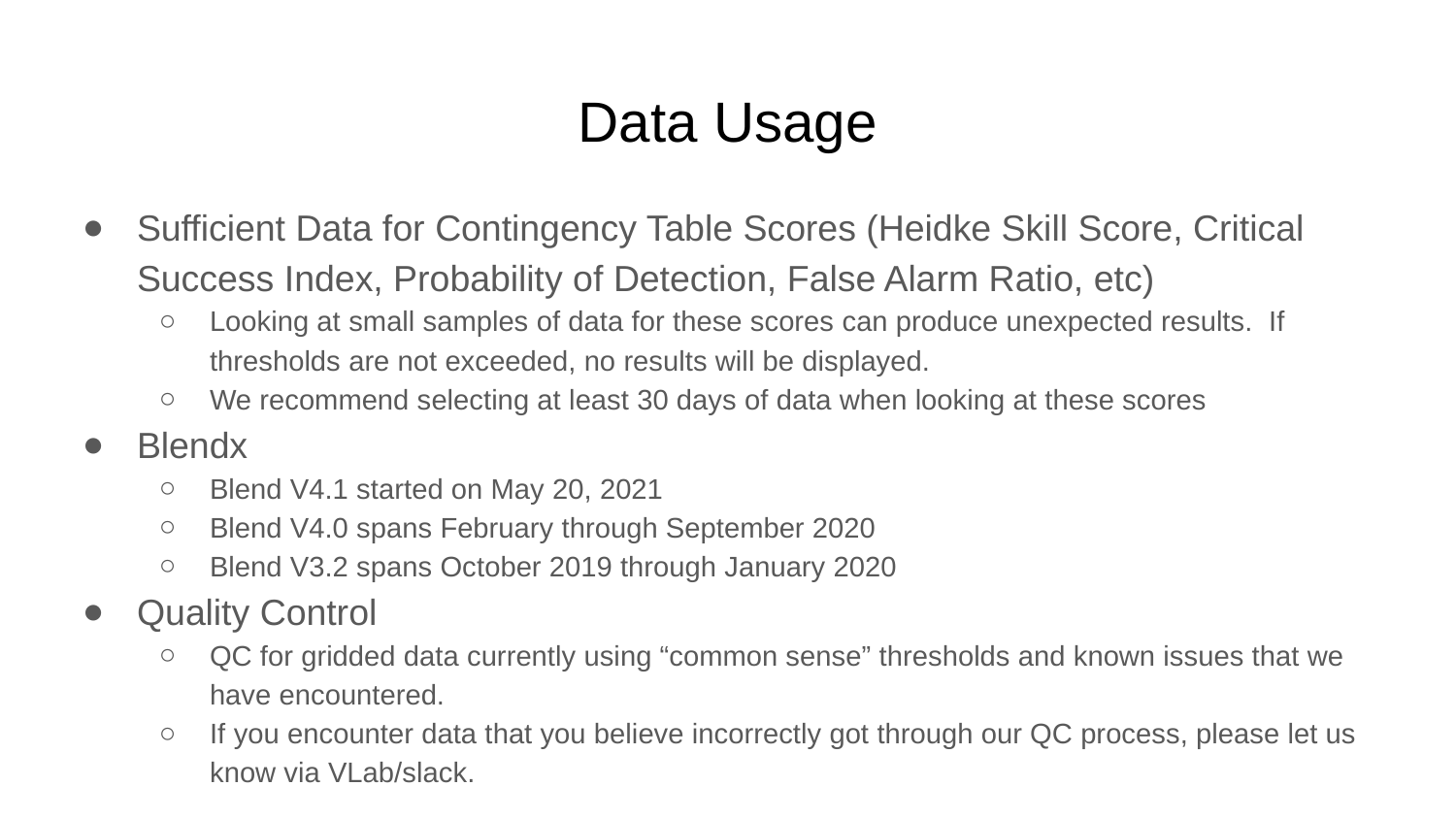

# Data Usage
Sufficient Data for Contingency Table Scores (Heidke Skill Score, Critical Success Index, Probability of Detection, False Alarm Ratio, etc)
Looking at small samples of data for these scores can produce unexpected results.  If thresholds are not exceeded, no results will be displayed.
We recommend selecting at least 30 days of data when looking at these scores
Blendx
Blend V4.1 started on May 20, 2021
Blend V4.0 spans February through September 2020
Blend V3.2 spans October 2019 through January 2020
Quality Control
QC for gridded data currently using “common sense” thresholds and known issues that we have encountered.
If you encounter data that you believe incorrectly got through our QC process, please let us know via VLab/slack.